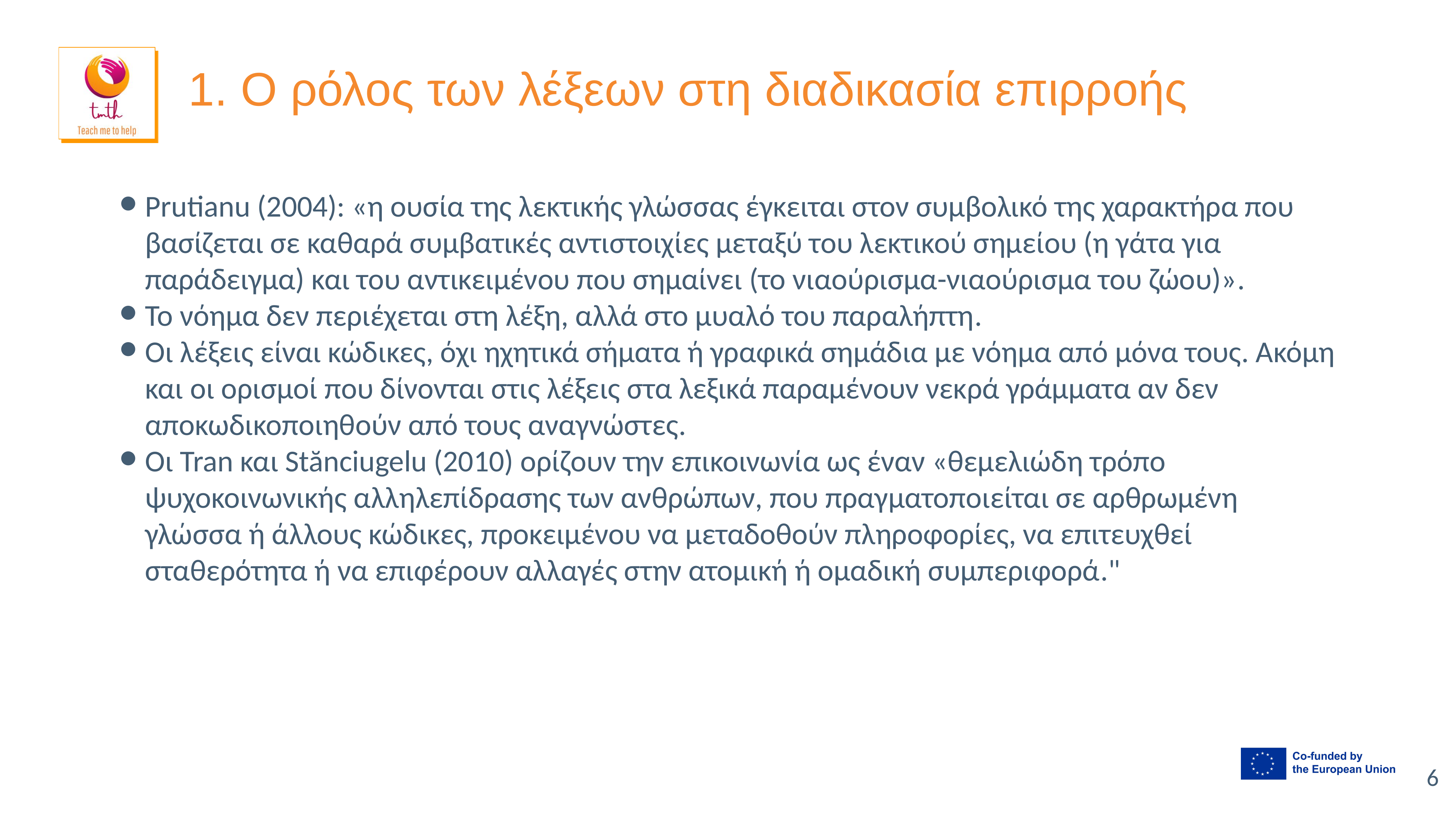

# 1. Ο ρόλος των λέξεων στη διαδικασία επιρροής
Prutianu (2004): «η ουσία της λεκτικής γλώσσας έγκειται στον συμβολικό της χαρακτήρα που βασίζεται σε καθαρά συμβατικές αντιστοιχίες μεταξύ του λεκτικού σημείου (η γάτα για παράδειγμα) και του αντικειμένου που σημαίνει (το νιαούρισμα-νιαούρισμα του ζώου)».
Το νόημα δεν περιέχεται στη λέξη, αλλά στο μυαλό του παραλήπτη.
Οι λέξεις είναι κώδικες, όχι ηχητικά σήματα ή γραφικά σημάδια με νόημα από μόνα τους. Ακόμη και οι ορισμοί που δίνονται στις λέξεις στα λεξικά παραμένουν νεκρά γράμματα αν δεν αποκωδικοποιηθούν από τους αναγνώστες.
Οι Tran και Stănciugelu (2010) ορίζουν την επικοινωνία ως έναν «θεμελιώδη τρόπο ψυχοκοινωνικής αλληλεπίδρασης των ανθρώπων, που πραγματοποιείται σε αρθρωμένη γλώσσα ή άλλους κώδικες, προκειμένου να μεταδοθούν πληροφορίες, να επιτευχθεί σταθερότητα ή να επιφέρουν αλλαγές στην ατομική ή ομαδική συμπεριφορά."
6